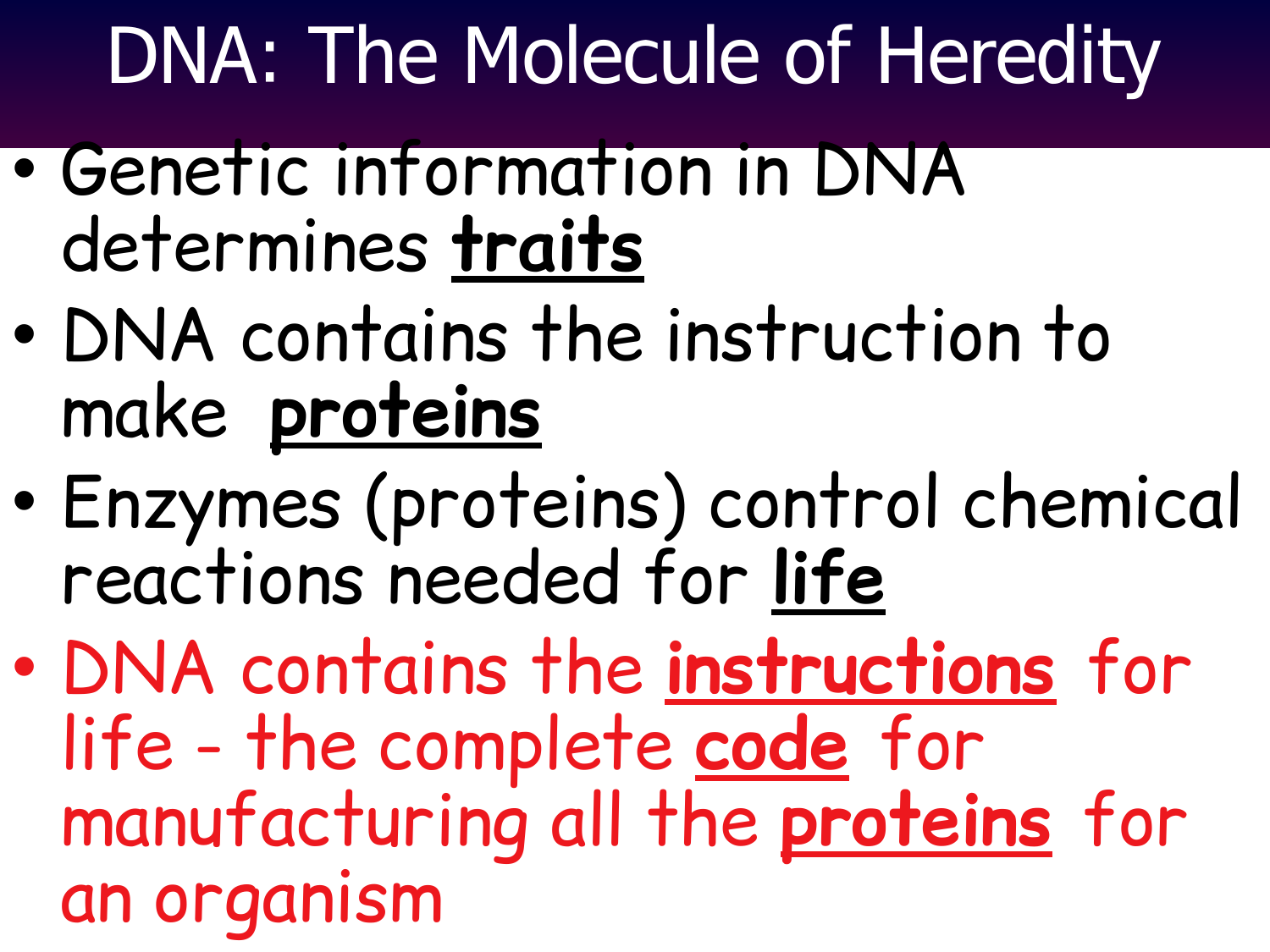

DNA: The Molecule of Heredity
Genetic information in DNA determines traits
DNA contains the instruction to make  proteins
Enzymes (proteins) control chemical reactions needed for life
DNA contains the instructions for life - the complete code for manufacturing all the proteins for an organism